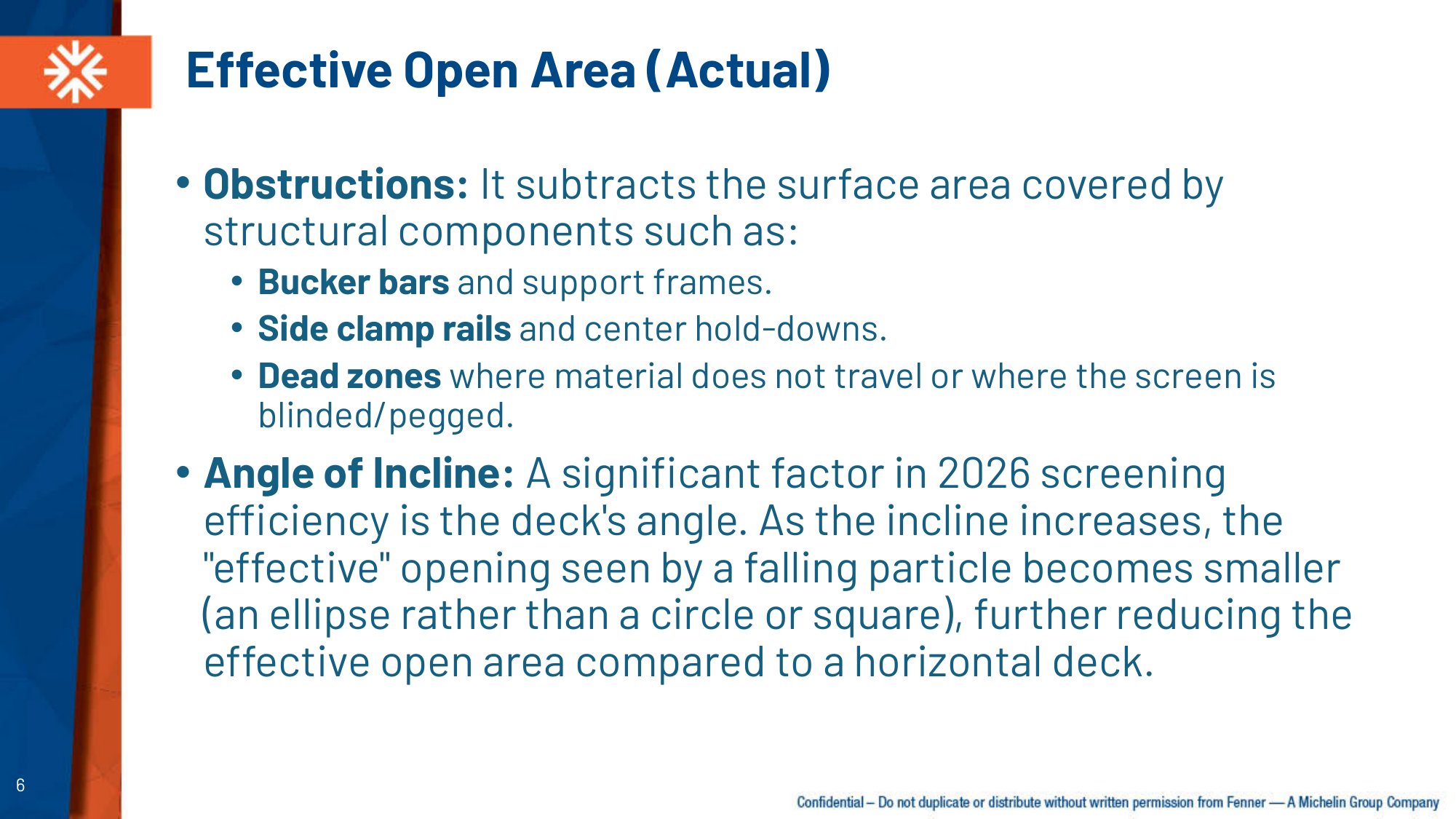

# Effective Open Area (Actual)
Obstructions: It subtracts the surface area covered by structural components such as:
Bucker bars and support frames.
Side clamp rails and center hold-downs.
Dead zones where material does not travel or where the screen is blinded/pegged.
Angle of Incline: A significant factor in 2026 screening efficiency is the deck's angle. As the incline increases, the "effective" opening seen by a falling particle becomes smaller (an ellipse rather than a circle or square), further reducing the effective open area compared to a horizontal deck.